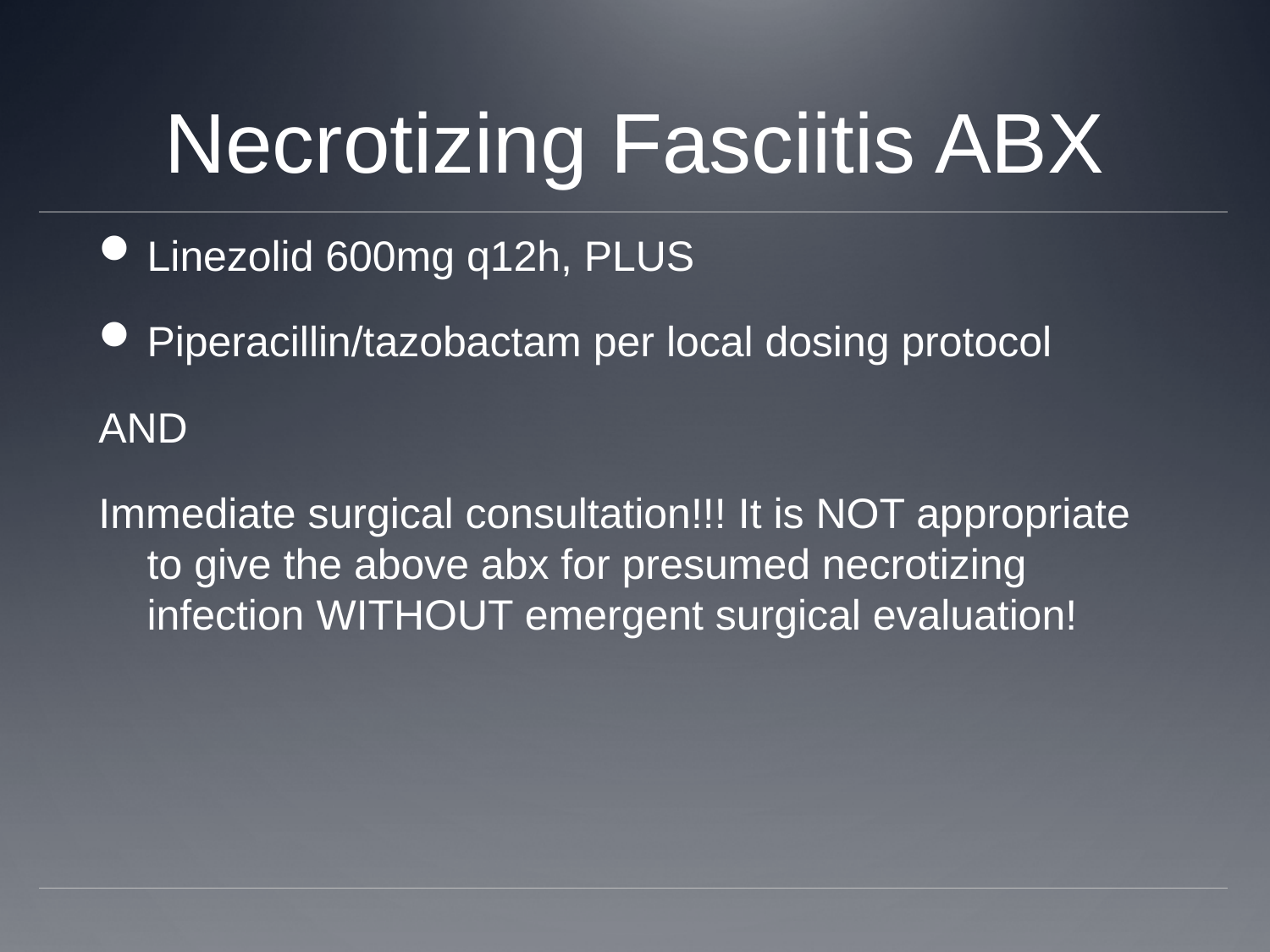

# Necrotizing Fasciitis ABX
Linezolid 600mg q12h, PLUS
Piperacillin/tazobactam per local dosing protocol
AND
Immediate surgical consultation!!! It is NOT appropriate to give the above abx for presumed necrotizing infection WITHOUT emergent surgical evaluation!